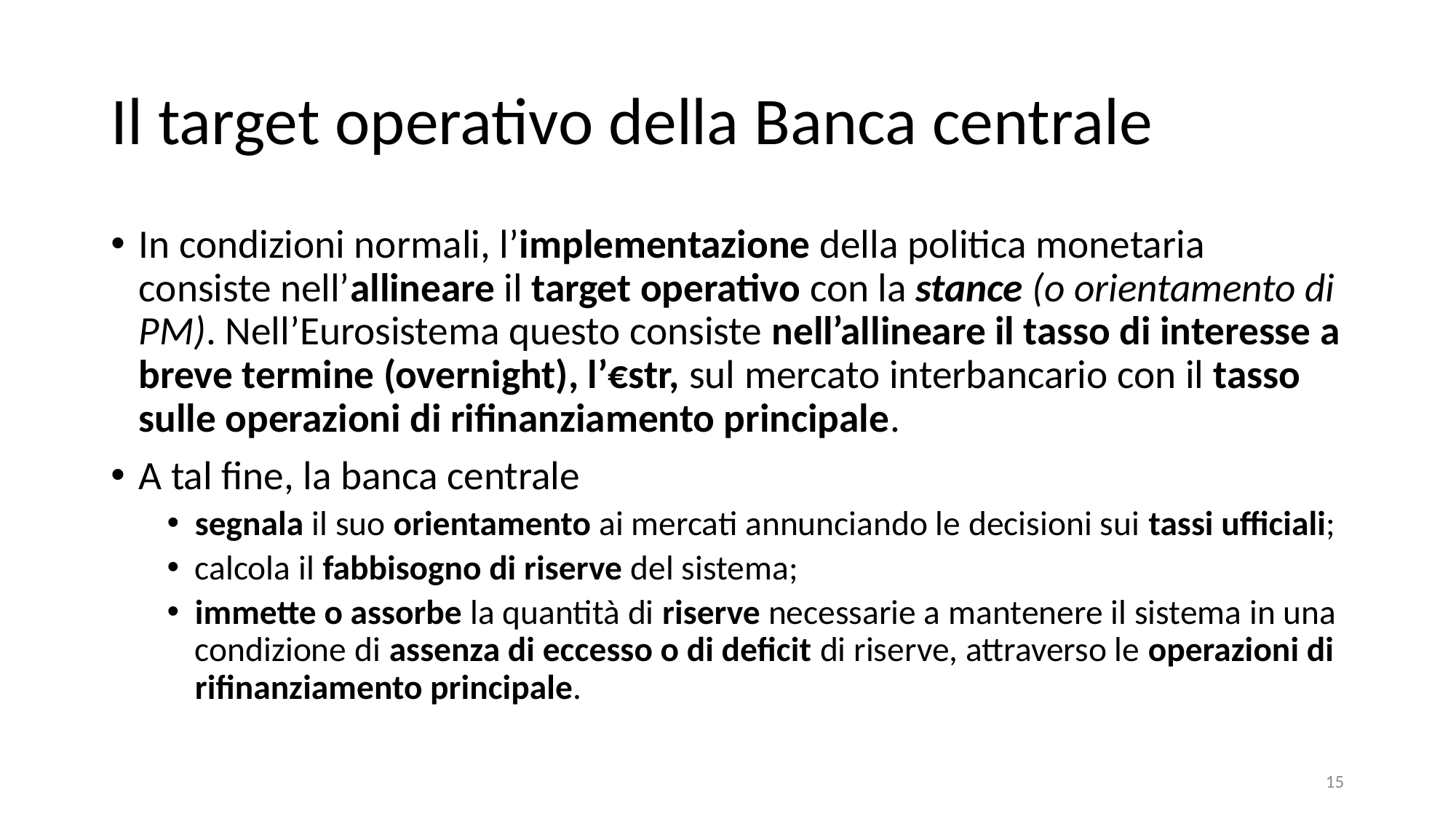

# Il target operativo della Banca centrale
In condizioni normali, l’implementazione della politica monetaria consiste nell’allineare il target operativo con la stance (o orientamento di PM). Nell’Eurosistema questo consiste nell’allineare il tasso di interesse a breve termine (overnight), l’€str, sul mercato interbancario con il tasso sulle operazioni di rifinanziamento principale.
A tal fine, la banca centrale
segnala il suo orientamento ai mercati annunciando le decisioni sui tassi ufficiali;
calcola il fabbisogno di riserve del sistema;
immette o assorbe la quantità di riserve necessarie a mantenere il sistema in una condizione di assenza di eccesso o di deficit di riserve, attraverso le operazioni di rifinanziamento principale.

15